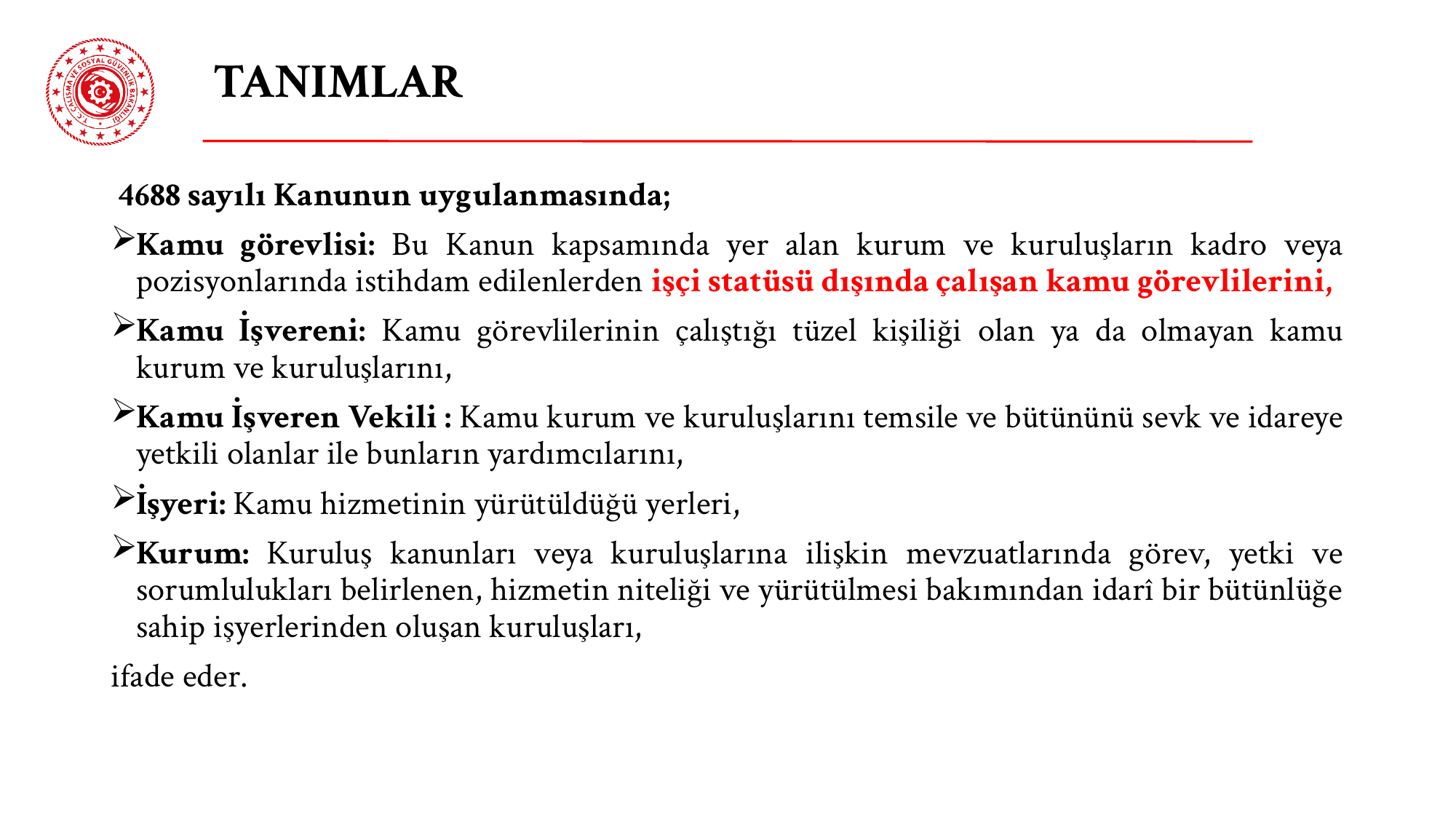

# TANIMLAR
 4688 sayılı Kanunun uygulanmasında;
Kamu görevlisi: Bu Kanun kapsamında yer alan kurum ve kuruluşların kadro veya pozisyonlarında istihdam edilenlerden işçi statüsü dışında çalışan kamu görevlilerini,
Kamu İşvereni: Kamu görevlilerinin çalıştığı tüzel kişiliği olan ya da olmayan kamu kurum ve kuruluşlarını,
Kamu İşveren Vekili : Kamu kurum ve kuruluşlarını temsile ve bütününü sevk ve idareye yetkili olanlar ile bunların yardımcılarını,
İşyeri: Kamu hizmetinin yürütüldüğü yerleri,
Kurum: Kuruluş kanunları veya kuruluşlarına ilişkin mevzuatlarında görev, yetki ve sorumlulukları belirlenen, hizmetin niteliği ve yürütülmesi bakımından idarî bir bütünlüğe sahip işyerlerinden oluşan kuruluşları,
ifade eder.